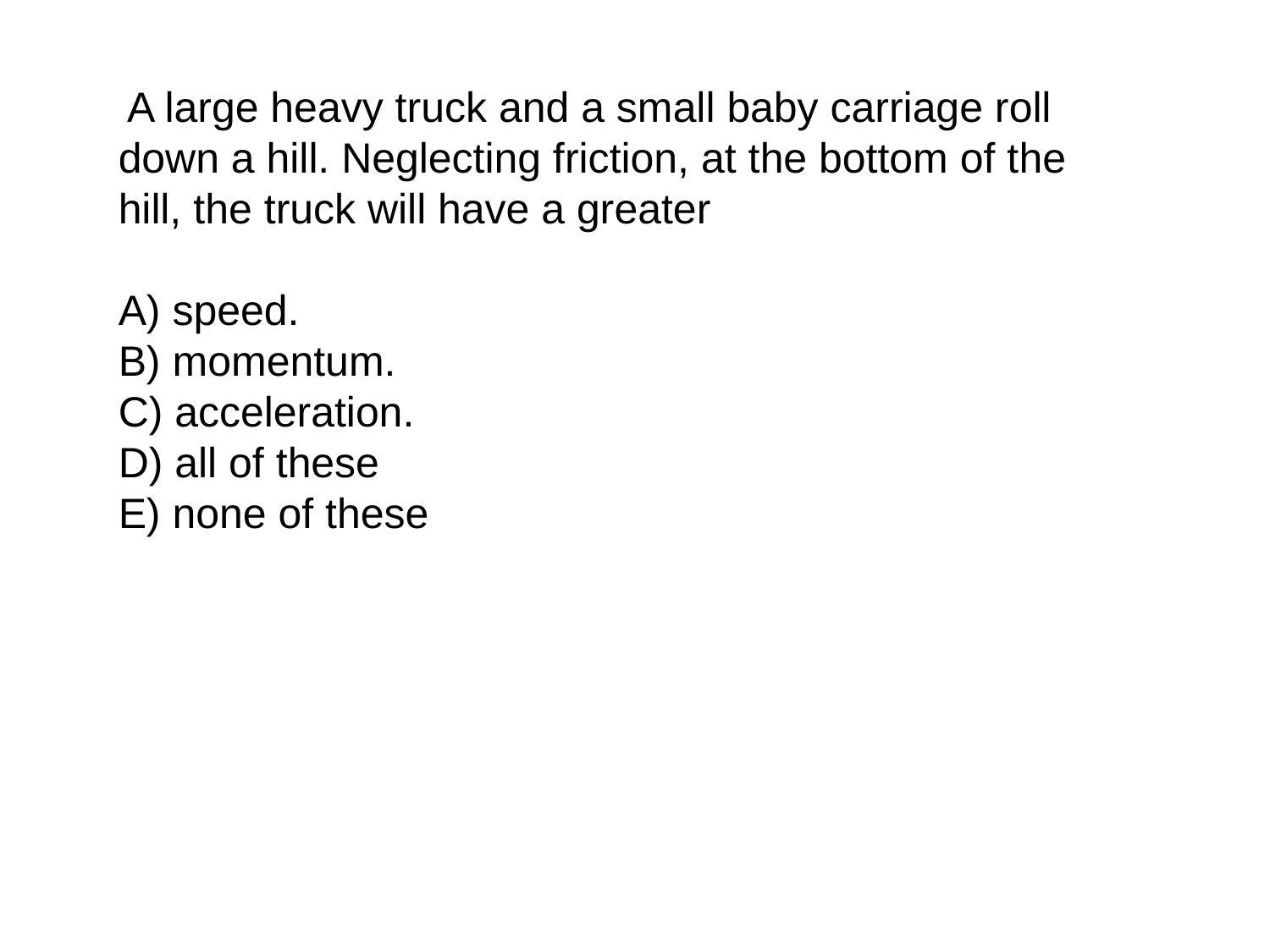

A large heavy truck and a small baby carriage roll down a hill. Neglecting friction, at the bottom of the hill, the truck will have a greater

A) speed.
B) momentum.
C) acceleration.
D) all of these
E) none of these